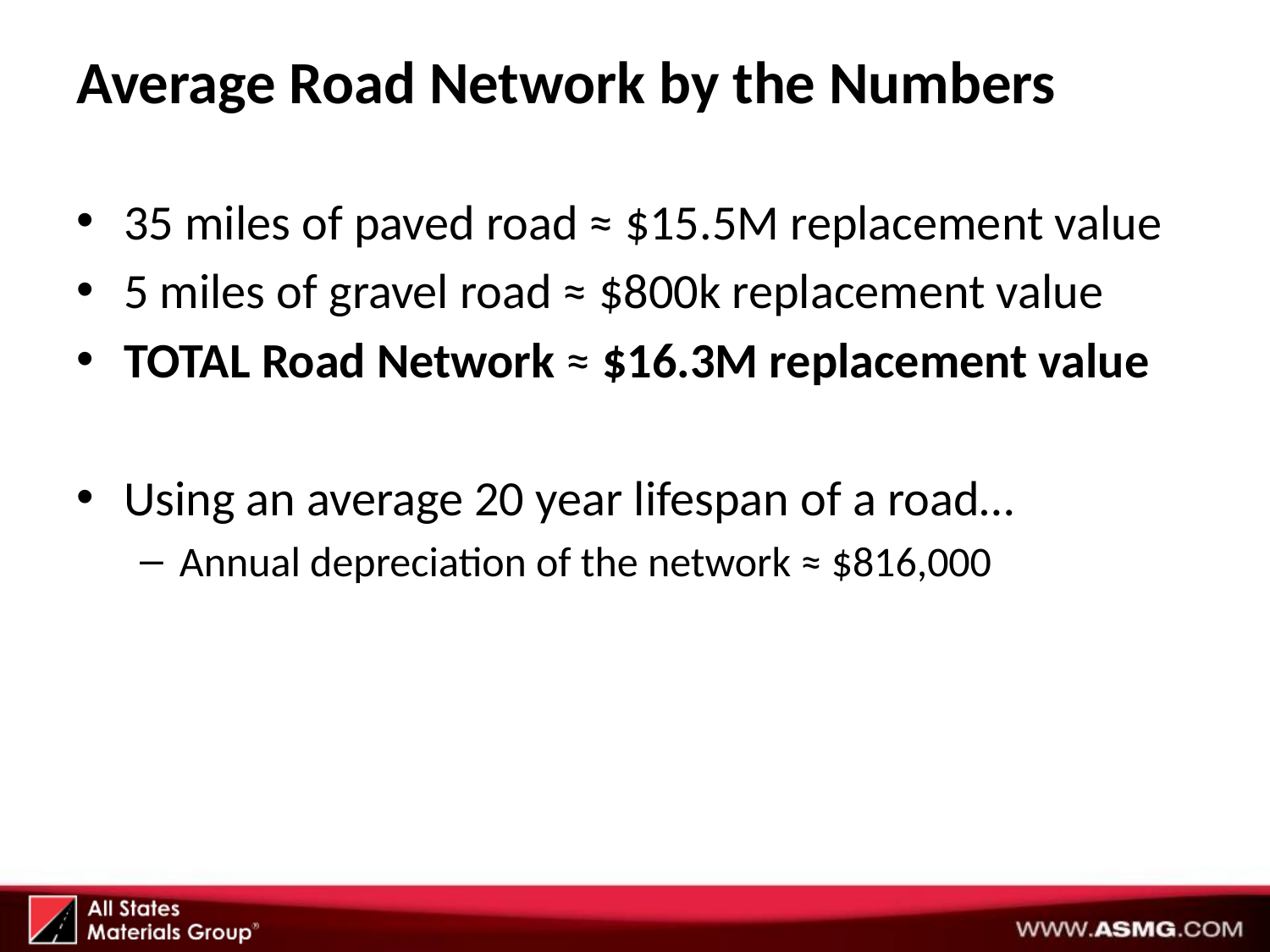

# Average Road Network by the Numbers
35 miles of paved road ≈ $15.5M replacement value
5 miles of gravel road ≈ $800k replacement value
TOTAL Road Network ≈ $16.3M replacement value

Using an average 20 year lifespan of a road…
Annual depreciation of the network ≈ $816,000